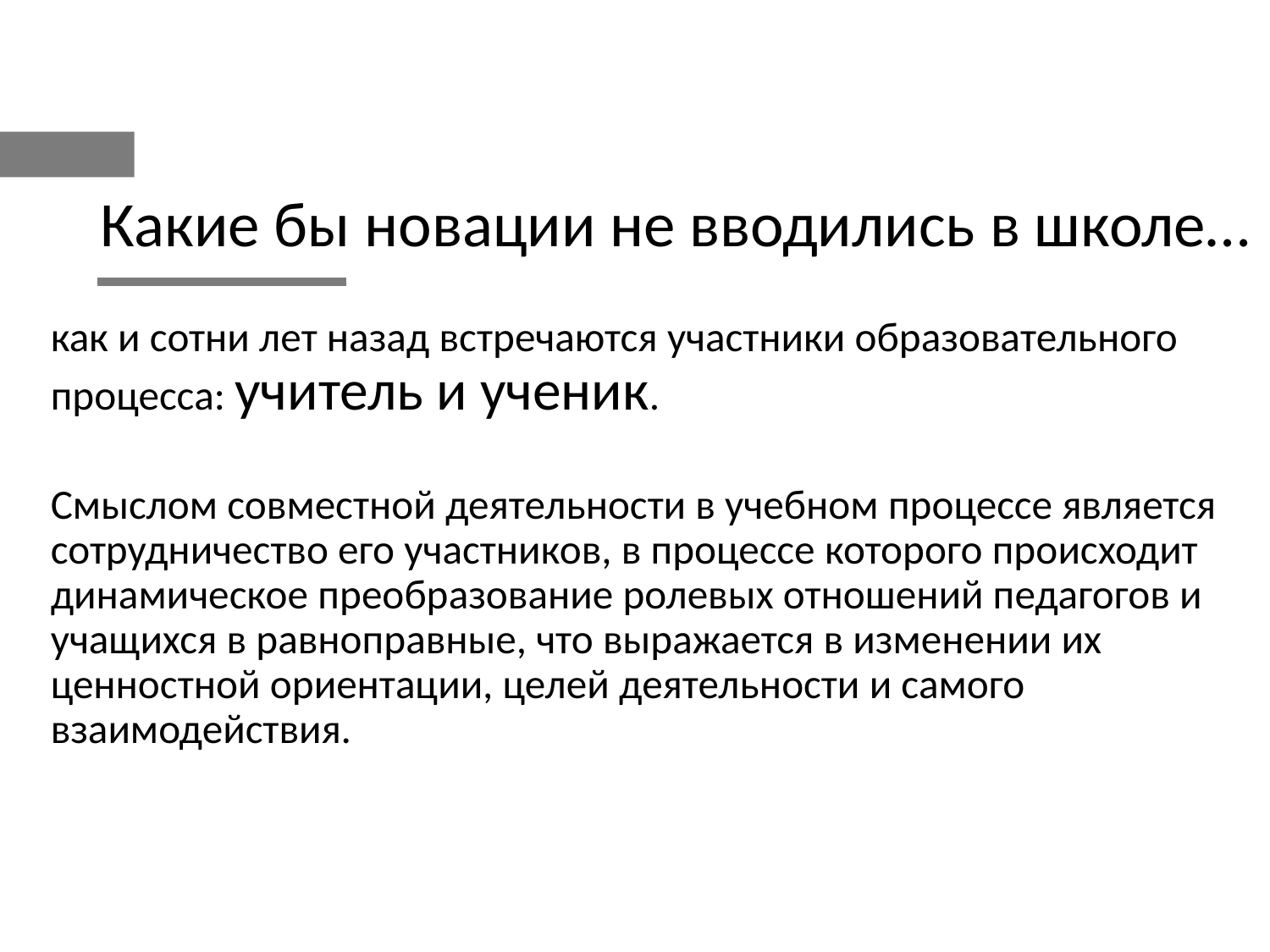

# Какие бы новации не вводились в школе…
как и сотни лет назад встречаются участники образовательного процесса: учитель и ученик.
Смыслом совместной деятельности в учебном процессе является сотрудничество его участников, в процессе которого происходит динамическое преобразование ролевых отношений педагогов и учащихся в равноправные, что выражается в изменении их ценностной ориентации, целей деятельности и самого взаимодействия.